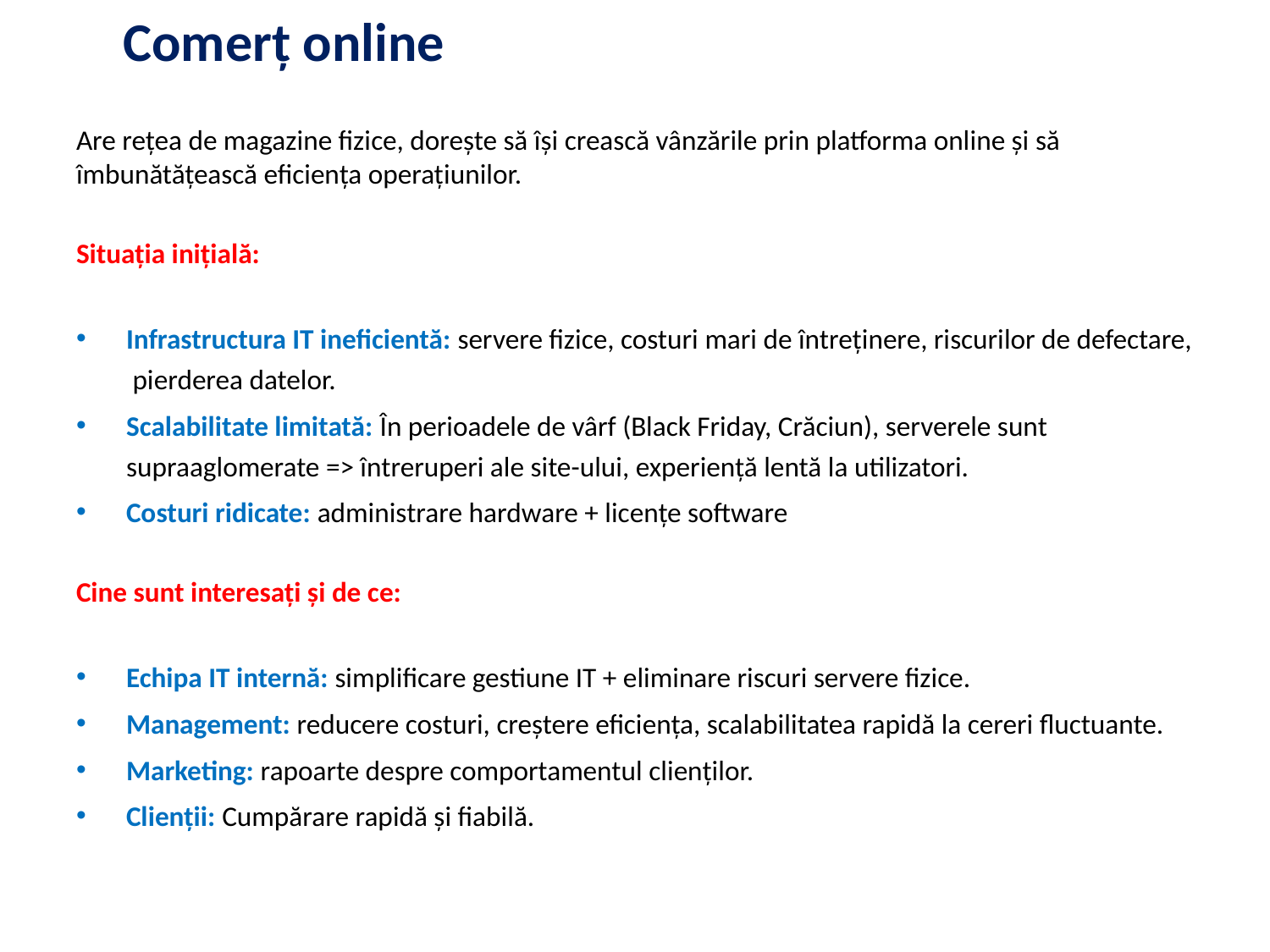

# Comerț online

Are rețea de magazine fizice, dorește să își crească vânzările prin platforma online și să îmbunătățească eficiența operațiunilor.

Situația inițială:

Infrastructura IT ineficientă: servere fizice, costuri mari de întreținere, riscurilor de defectare,  pierderea datelor.
Scalabilitate limitată: În perioadele de vârf (Black Friday, Crăciun), serverele sunt supraaglomerate => întreruperi ale site-ului, experiență lentă la utilizatori.
Costuri ridicate: administrare hardware + licențe software

Cine sunt interesați și de ce:

Echipa IT internă: simplificare gestiune IT + eliminare riscuri servere fizice.
Management: reducere costuri, creștere eficiența, scalabilitatea rapidă la cereri fluctuante.
Marketing: rapoarte despre comportamentul clienților.
Clienții: Cumpărare rapidă și fiabilă.